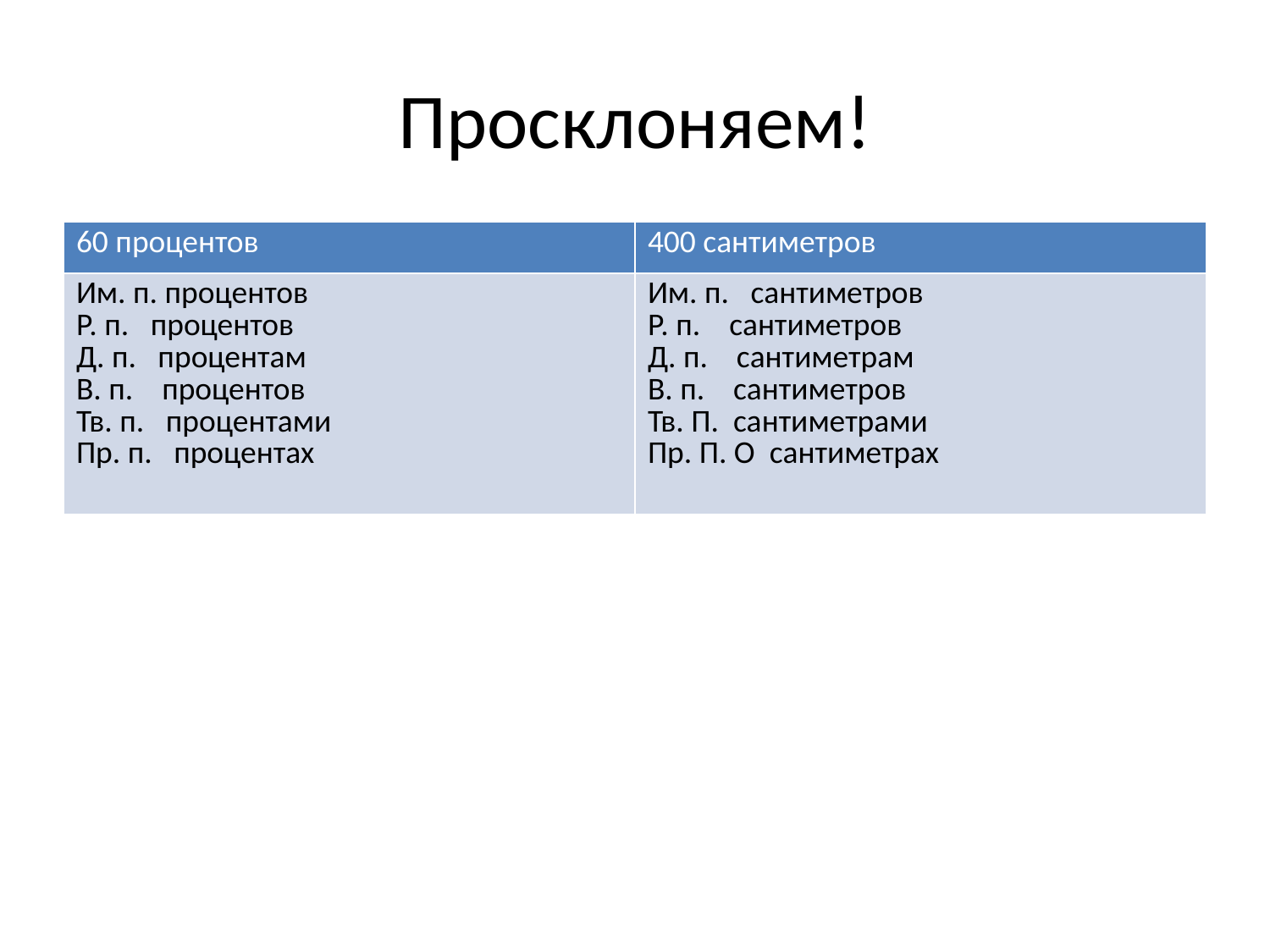

# Просклоняем!
| 60 процентов | 400 сантиметров |
| --- | --- |
| Им. п. процентов Р. п. процентов Д. п. процентам В. п. процентов Тв. п. процентами Пр. п. процентах | Им. п. сантиметров Р. п. сантиметров Д. п. сантиметрам В. п. сантиметров Тв. П. сантиметрами Пр. П. О сантиметрах |